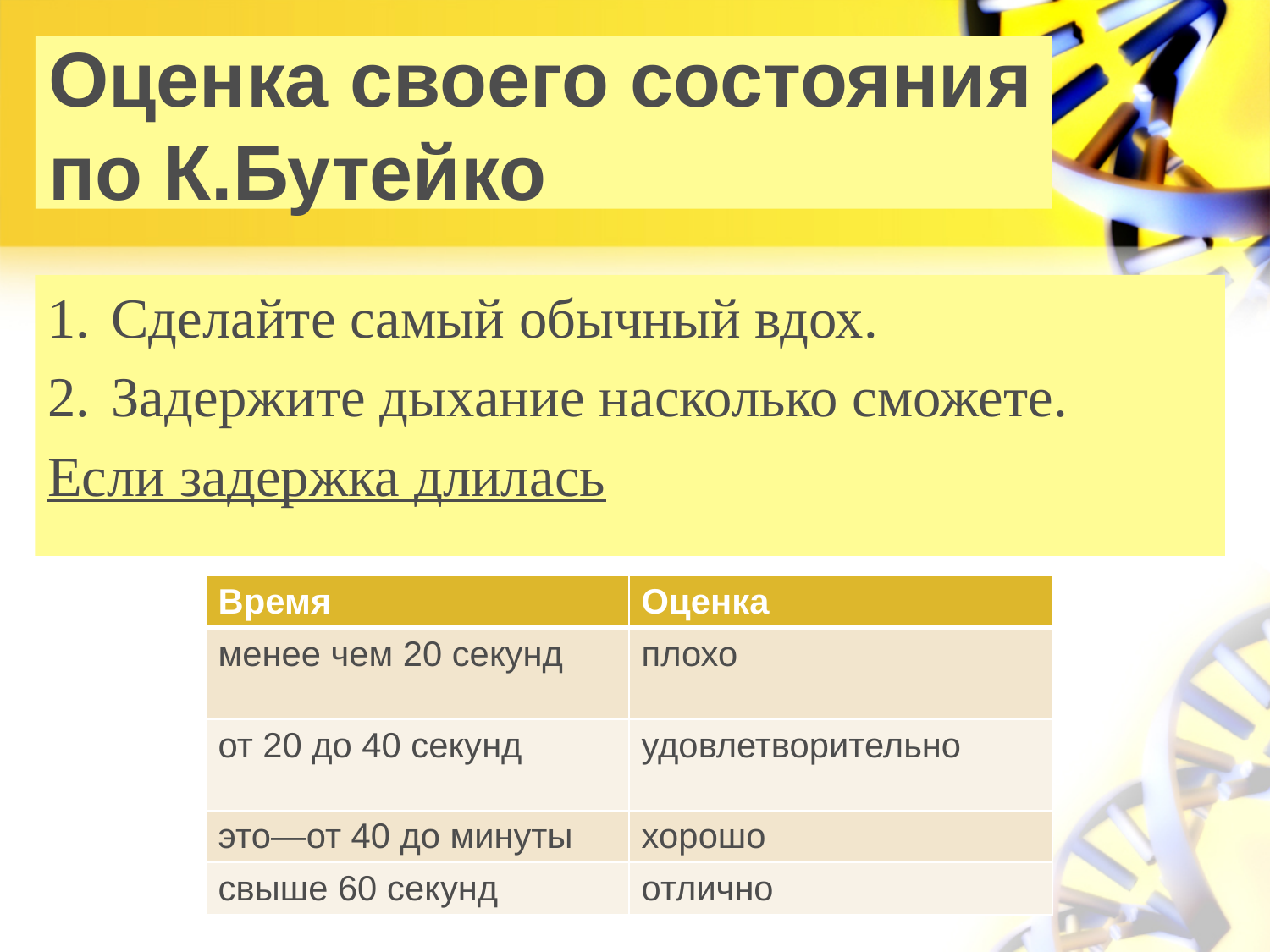

# Оценка своего состояния по К.Бутейко
Сделайте самый обычный вдох.
Задержите дыхание насколько сможете.
Если задержка длилась
| Время | Оценка |
| --- | --- |
| менее чем 20 секунд | плохо |
| от 20 до 40 секунд | удовлетворительно |
| это—от 40 до минуты | хорошо |
| свыше 60 секунд | отлично |